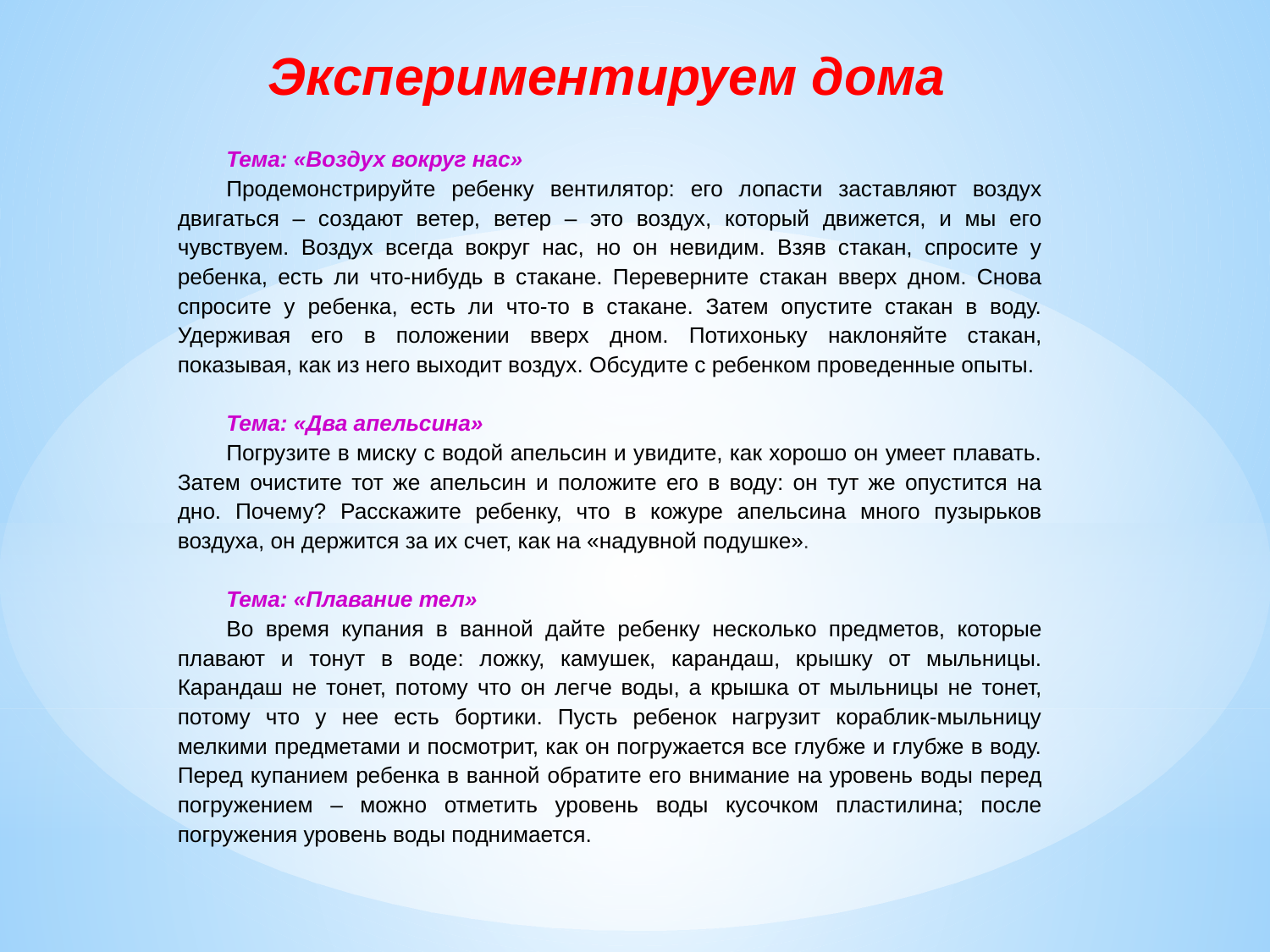

# Экспериментируем дома
Тема: «Воздух вокруг нас»
Продемонстрируйте ребенку вентилятор: его лопасти заставляют воздух двигаться – создают ветер, ветер – это воздух, который движется, и мы его чувствуем. Воздух всегда вокруг нас, но он невидим. Взяв стакан, спросите у ребенка, есть ли что-нибудь в стакане. Переверните стакан вверх дном. Снова спросите у ребенка, есть ли что-то в стакане. Затем опустите стакан в воду. Удерживая его в положении вверх дном. Потихоньку наклоняйте стакан, показывая, как из него выходит воздух. Обсудите с ребенком проведенные опыты.

Тема: «Два апельсина»
Погрузите в миску с водой апельсин и увидите, как хорошо он умеет плавать. Затем очистите тот же апельсин и положите его в воду: он тут же опустится на дно. Почему? Расскажите ребенку, что в кожуре апельсина много пузырьков воздуха, он держится за их счет, как на «надувной подушке».

Тема: «Плавание тел»
Во время купания в ванной дайте ребенку несколько предметов, которые плавают и тонут в воде: ложку, камушек, карандаш, крышку от мыльницы. Карандаш не тонет, потому что он легче воды, а крышка от мыльницы не тонет, потому что у нее есть бортики. Пусть ребенок нагрузит кораблик-мыльницу мелкими предметами и посмотрит, как он погружается все глубже и глубже в воду. Перед купанием ребенка в ванной обратите его внимание на уровень воды перед погружением – можно отметить уровень воды кусочком пластилина; после погружения уровень воды поднимается.